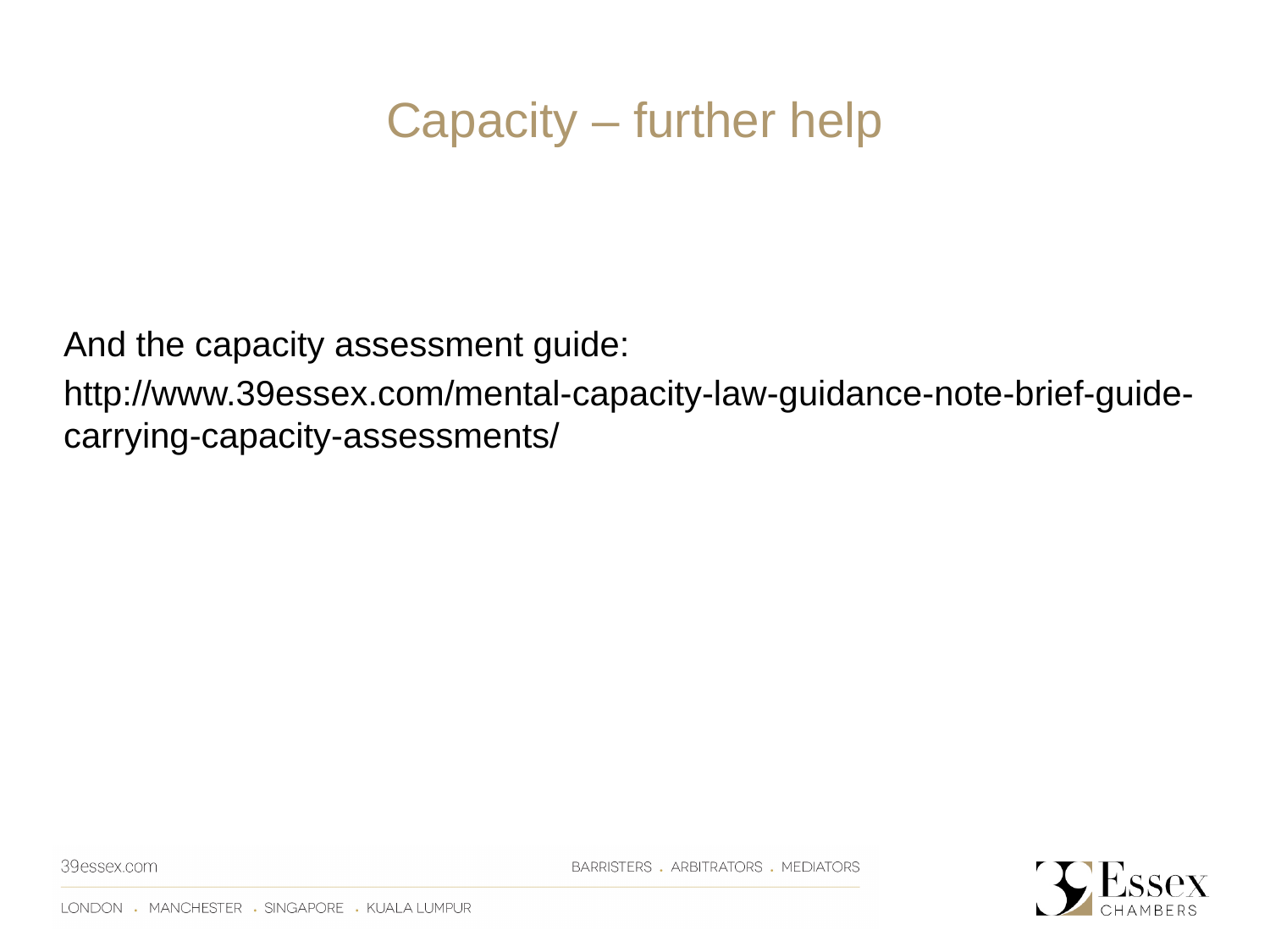

Capacity – further help

And the capacity assessment guide:
http://www.39essex.com/mental-capacity-law-guidance-note-brief-guide-carrying-capacity-assessments/